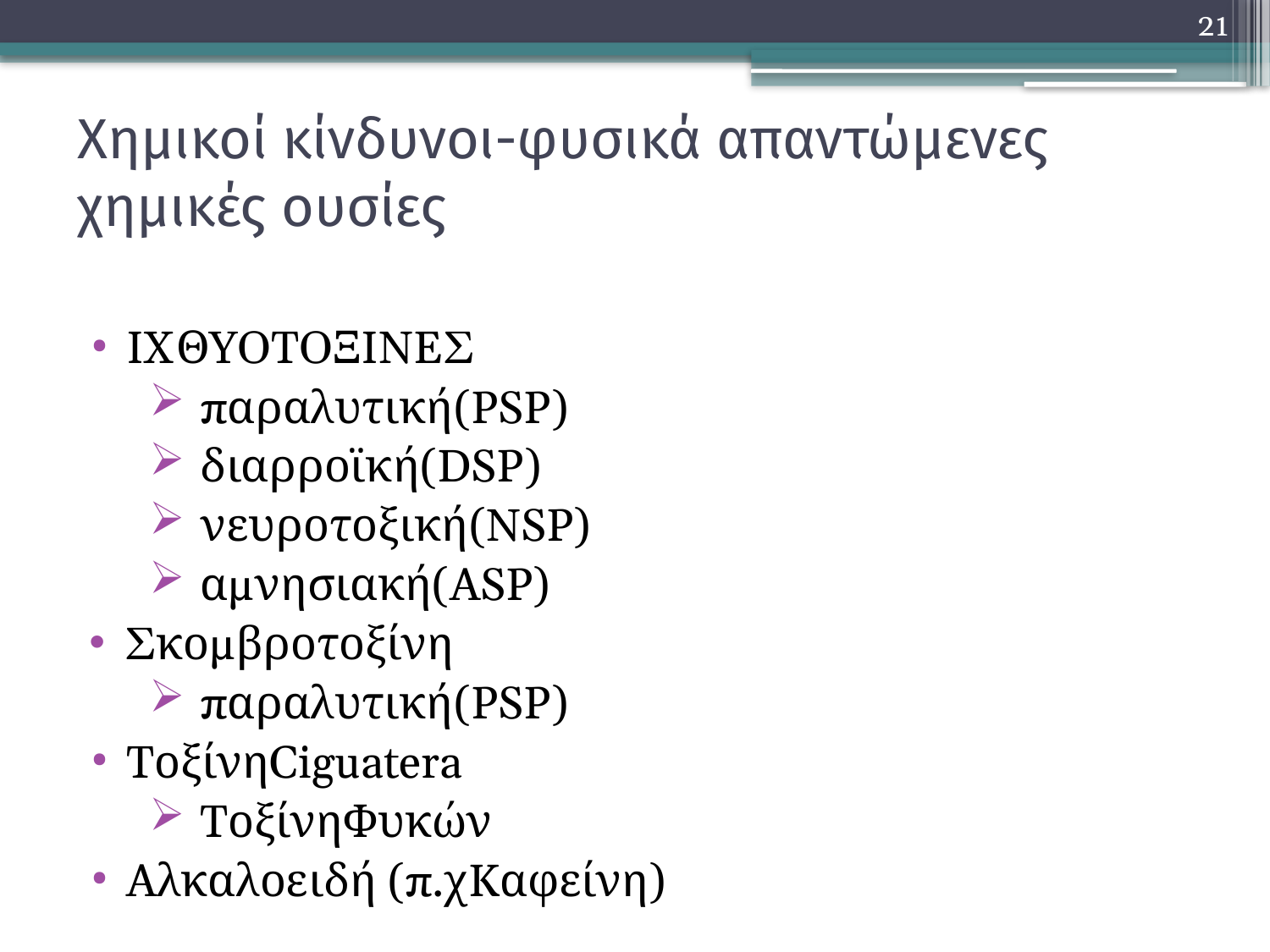

21
# Χημικοί κίνδυνοι-φυσικά απαντώμενες χημικές ουσίες
ΙΧΘΥΟΤΟΞΙΝΕΣ
παραλυτική(PSP)
διαρροϊκή(DSP)
νευροτοξική(NSP)
αμνησιακή(ASP)
Σκομβροτοξίνη
παραλυτική(PSP)
ΤοξίνηCiguatera
ΤοξίνηΦυκών
Αλκαλοειδή (π.χΚαφείνη)